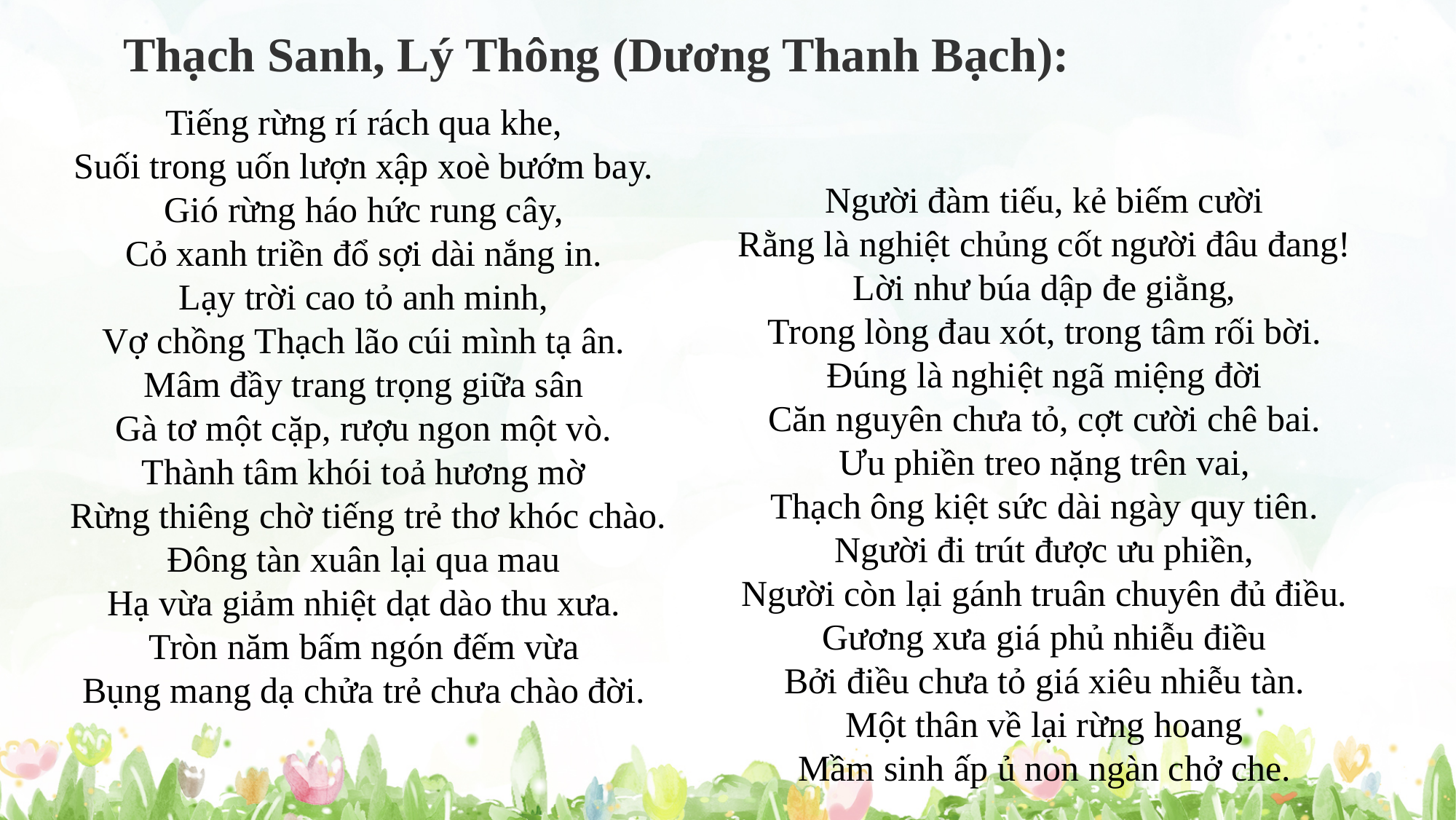

Thạch Sanh, Lý Thông (Dương Thanh Bạch):
Tiếng rừng rí rách qua khe,
Suối trong uốn lượn xập xoè bướm bay.
Gió rừng háo hức rung cây,
Cỏ xanh triền đổ sợi dài nắng in.
Lạy trời cao tỏ anh minh,
Vợ chồng Thạch lão cúi mình tạ ân.
Mâm đầy trang trọng giữa sân
Gà tơ một cặp, rượu ngon một vò.
Thành tâm khói toả hương mờ
 Rừng thiêng chờ tiếng trẻ thơ khóc chào.
Đông tàn xuân lại qua mau
Hạ vừa giảm nhiệt dạt dào thu xưa.
Tròn năm bấm ngón đếm vừa
Bụng mang dạ chửa trẻ chưa chào đời.
Người đàm tiếu, kẻ biếm cười
Rằng là nghiệt chủng cốt người đâu đang!
Lời như búa dập đe giằng,
Trong lòng đau xót, trong tâm rối bời.
Đúng là nghiệt ngã miệng đời
Căn nguyên chưa tỏ, cợt cười chê bai.
Ưu phiền treo nặng trên vai,
Thạch ông kiệt sức dài ngày quy tiên.
Người đi trút được ưu phiền,
Người còn lại gánh truân chuyên đủ điều.
Gương xưa giá phủ nhiễu điều
Bởi điều chưa tỏ giá xiêu nhiễu tàn.
Một thân về lại rừng hoang
Mầm sinh ấp ủ non ngàn chở che.